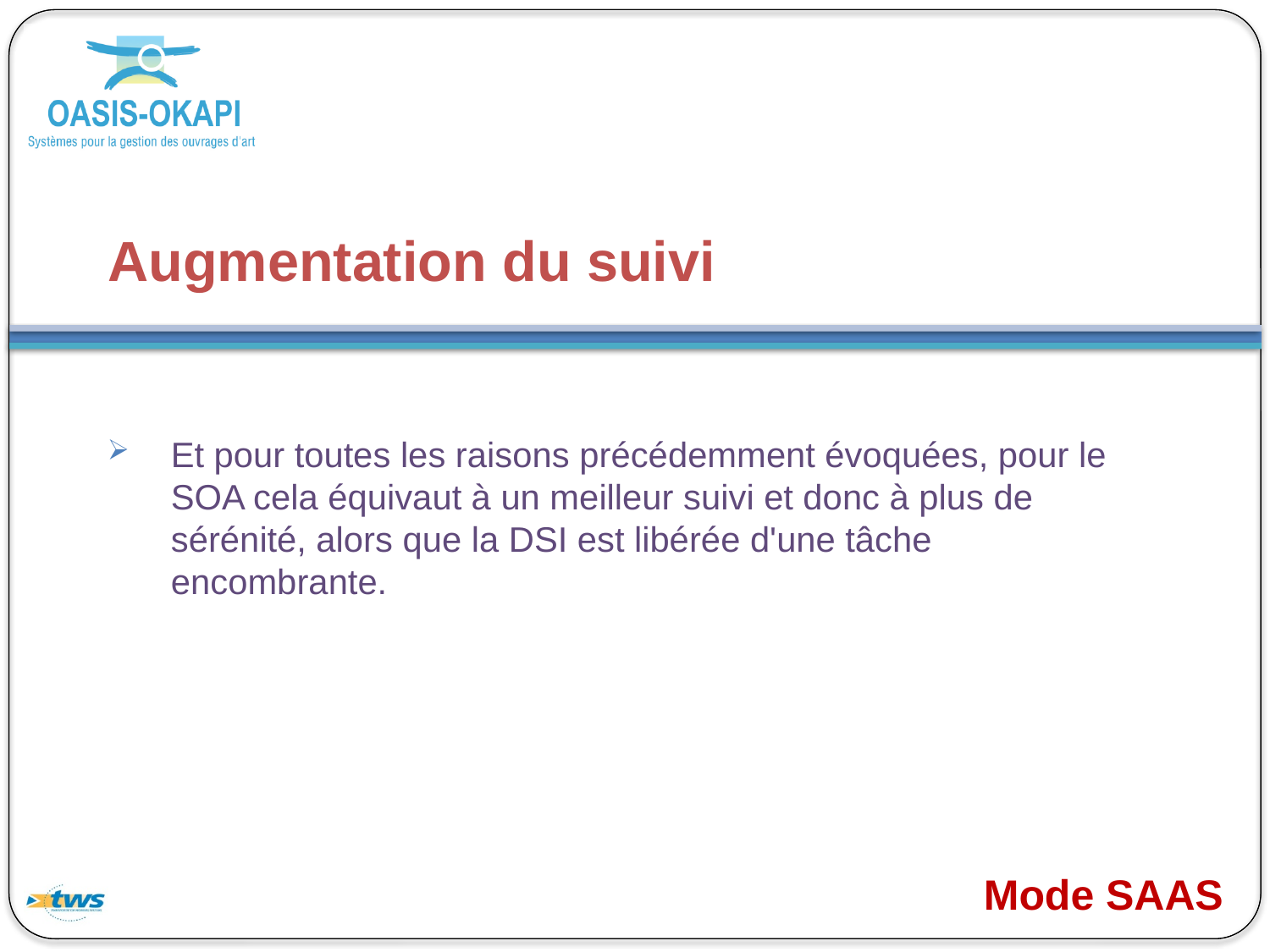

# Augmentation du suivi
Et pour toutes les raisons précédemment évoquées, pour le SOA cela équivaut à un meilleur suivi et donc à plus de sérénité, alors que la DSI est libérée d'une tâche encombrante.
Mode SAAS